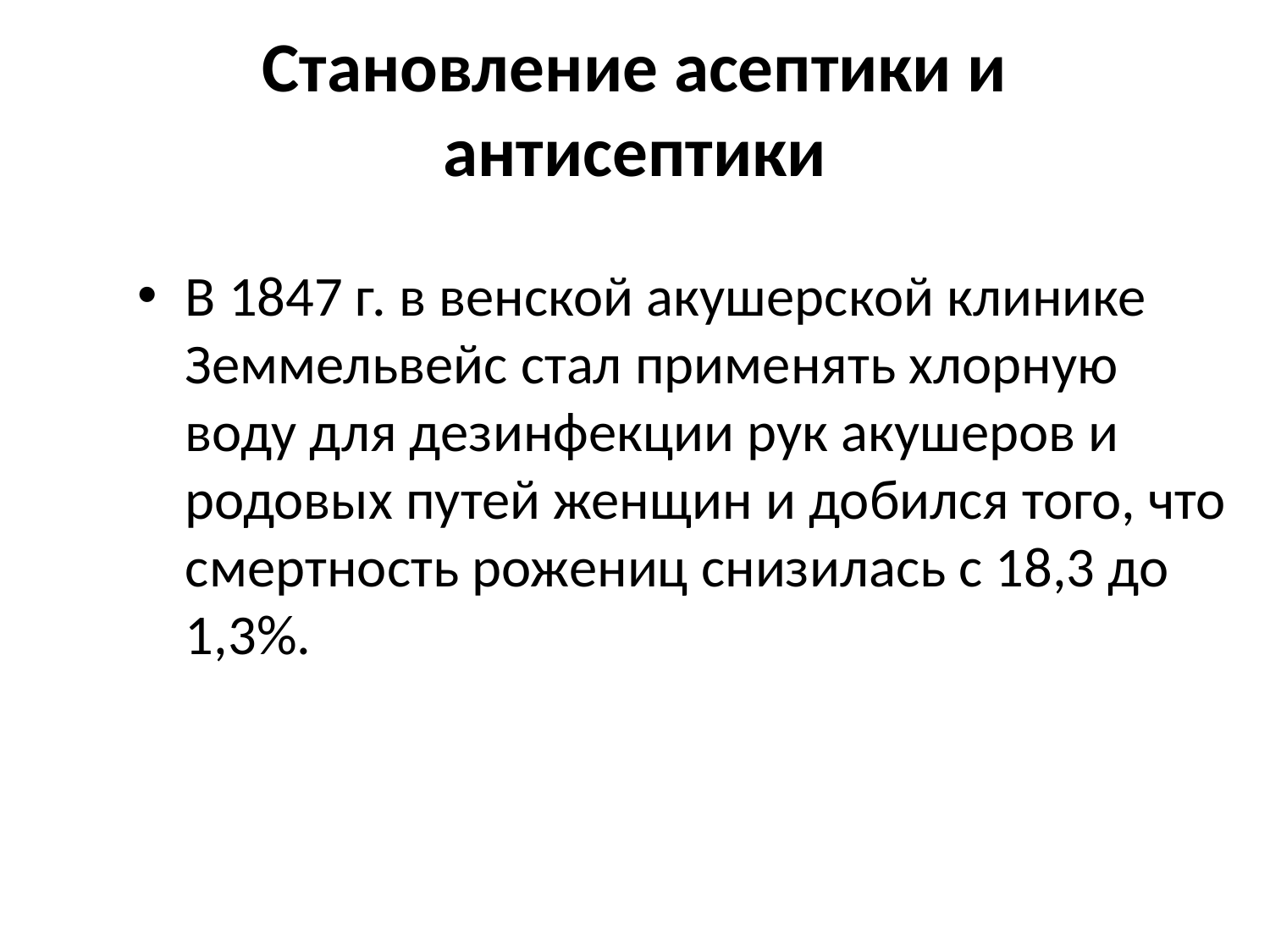

Становление асептики и антисептики
В 1847 г. в венской акушерской клинике Земмельвейс стал применять хлорную воду для дезинфекции рук акушеров и родовых путей женщин и добился того, что смертность рожениц снизилась с 18,3 до 1,3%.